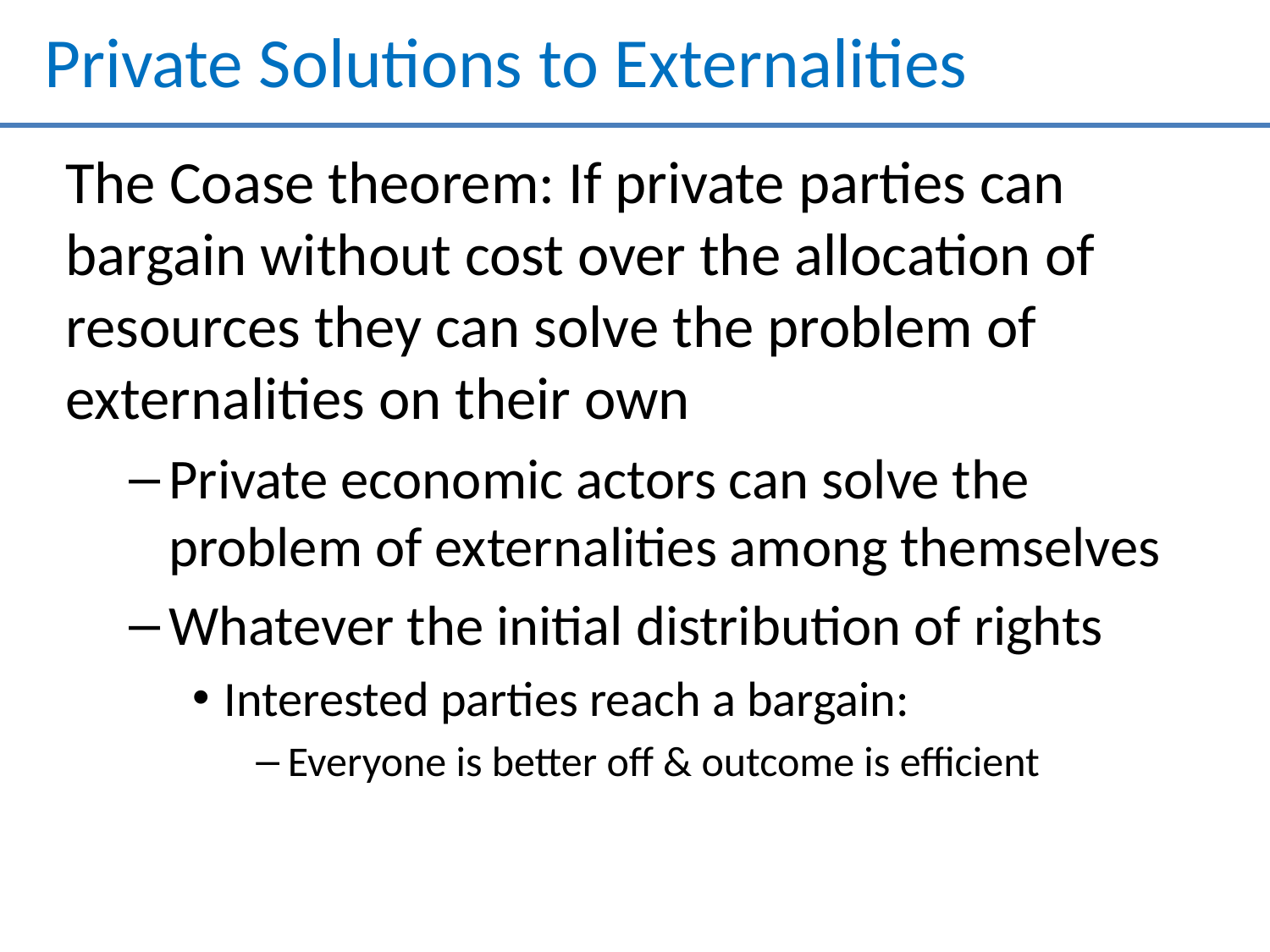

# Private Solutions to Externalities
The Coase theorem: If private parties can bargain without cost over the allocation of resources they can solve the problem of externalities on their own
Private economic actors can solve the problem of externalities among themselves
Whatever the initial distribution of rights
Interested parties reach a bargain:
Everyone is better off & outcome is efficient